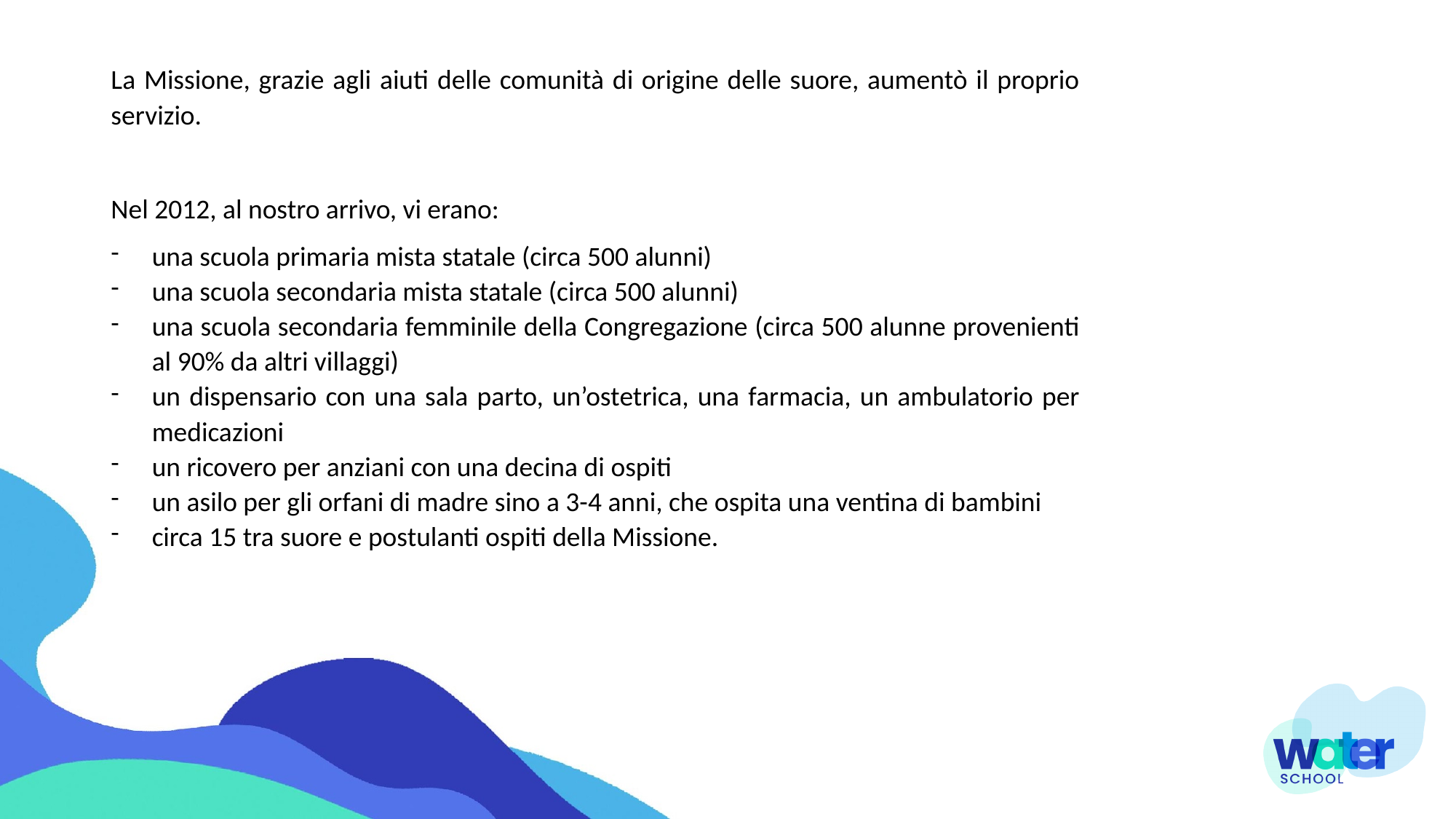

La Missione, grazie agli aiuti delle comunità di origine delle suore, aumentò il proprio servizio.

Nel 2012, al nostro arrivo, vi erano:
una scuola primaria mista statale (circa 500 alunni)
una scuola secondaria mista statale (circa 500 alunni)
una scuola secondaria femminile della Congregazione (circa 500 alunne provenienti al 90% da altri villaggi)
un dispensario con una sala parto, un’ostetrica, una farmacia, un ambulatorio per medicazioni
un ricovero per anziani con una decina di ospiti
un asilo per gli orfani di madre sino a 3-4 anni, che ospita una ventina di bambini
circa 15 tra suore e postulanti ospiti della Missione.